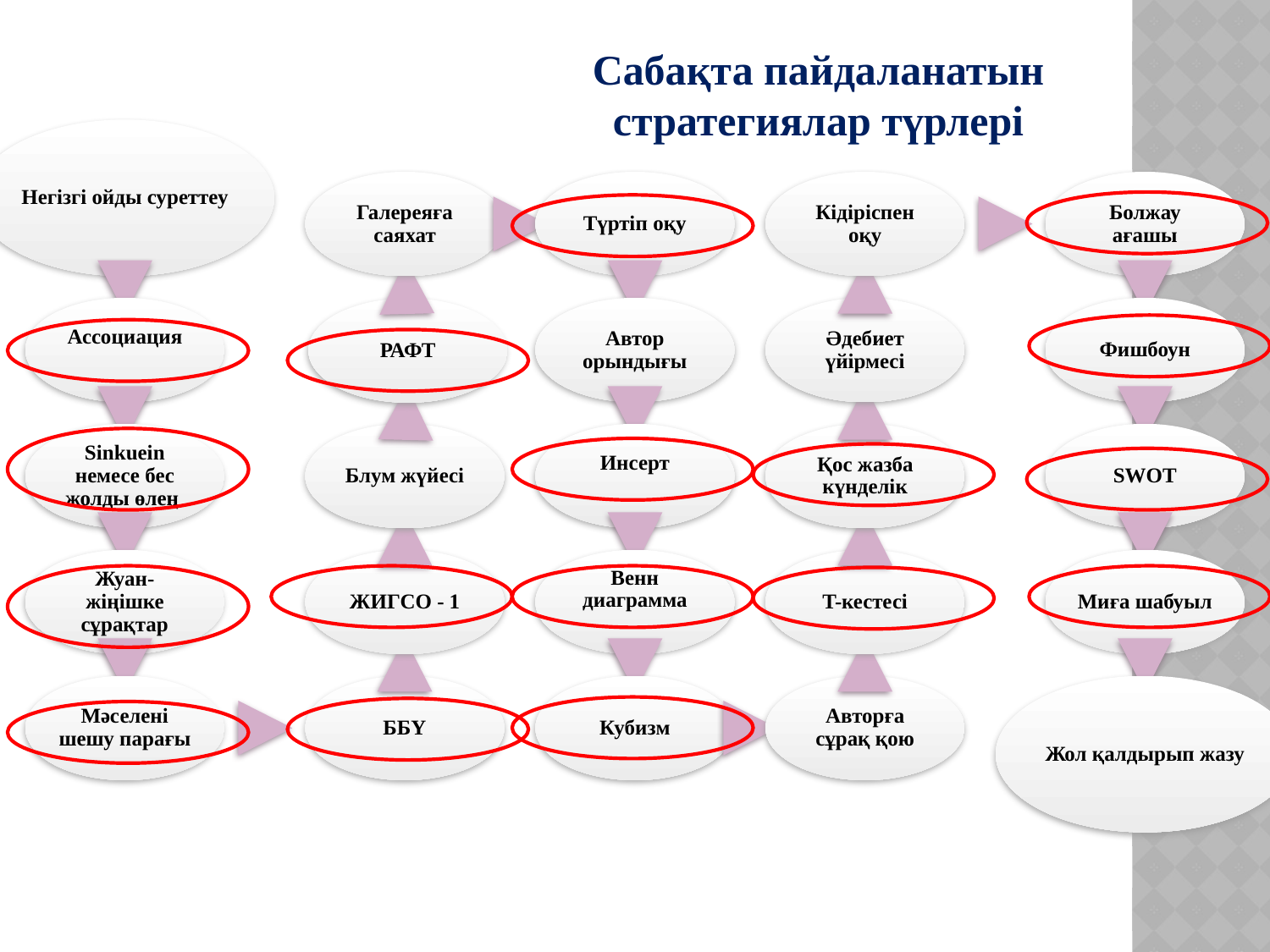

Сабақта пайдаланатын стратегиялар түрлері
Негізгі ойды суреттеу
Ассоциация
Sinkuein немесе бес жолды өлең
Жуан-жіңішке сұрақтар
Мәселені шешу парағы
ББҮ
ЖИГСО - 1
Блум жүйесі
РАФТ
Галереяға саяхат
Түртіп оқу
Автор орындығы
Инсерт
Венн диаграмма
Кубизм
Авторға сұрақ қою
T-кестесі
Қос жазба күнделік
Әдебиет үйірмесі
Кідіріспен оқу
Болжау ағашы
Фишбоун
SWOT
Миға шабуыл
Жол қалдырып жазу